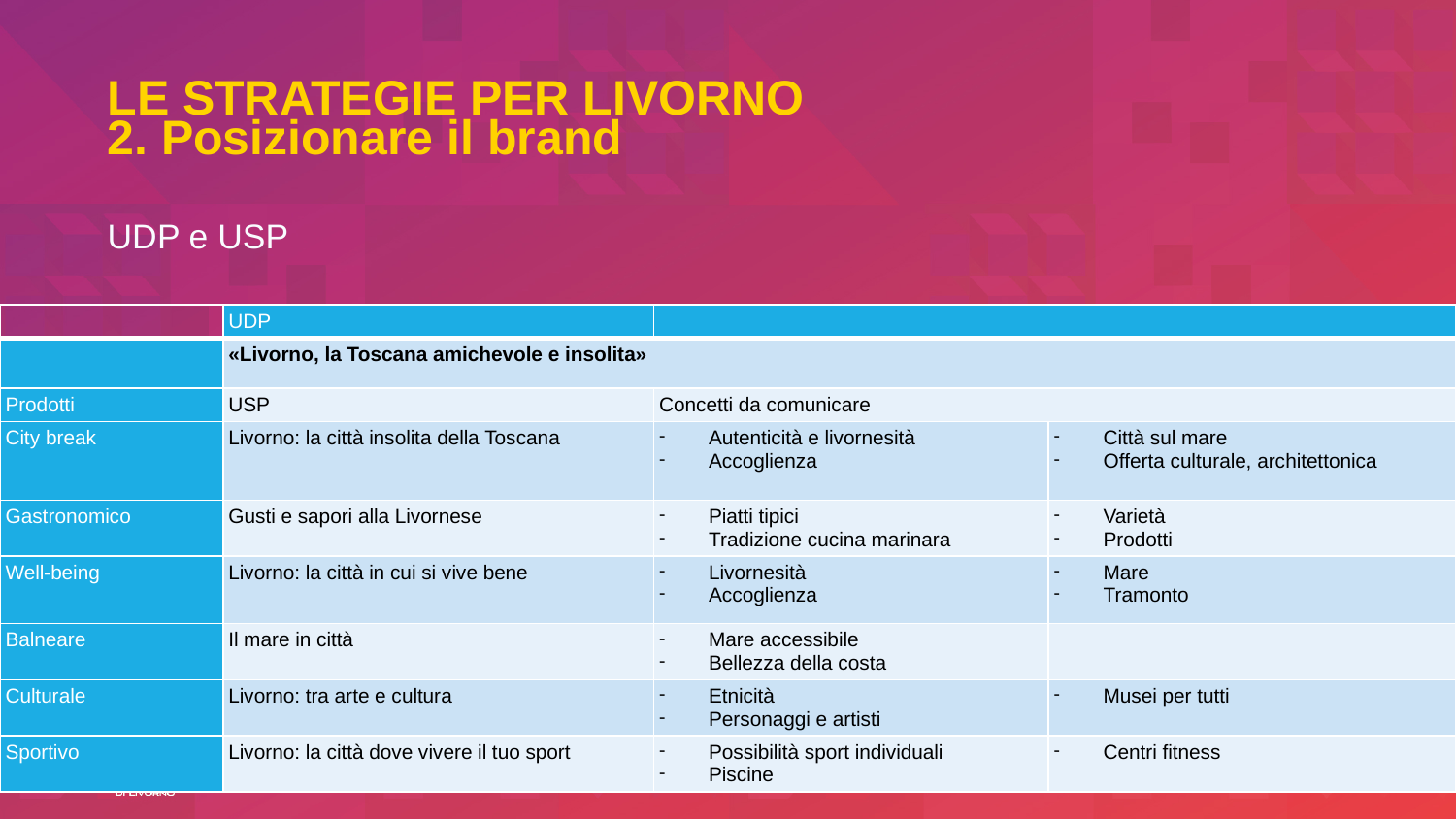

# LE STRATEGIE PER LIVORNO 2. Posizionare il brand
UDP e USP
|  | UDP |  |  |
| --- | --- | --- | --- |
|  | «Livorno, la Toscana amichevole e insolita» |  |  |
| Prodotti | USP | Concetti da comunicare |  |
| City break | Livorno: la città insolita della Toscana | Autenticità e livornesità Accoglienza | Città sul mare Offerta culturale, architettonica |
| Gastronomico | Gusti e sapori alla Livornese | Piatti tipici Tradizione cucina marinara | Varietà Prodotti |
| Well-being | Livorno: la città in cui si vive bene | Livornesità Accoglienza | Mare Tramonto |
| Balneare | Il mare in città | Mare accessibile Bellezza della costa |  |
| Culturale | Livorno: tra arte e cultura | Etnicità Personaggi e artisti | Musei per tutti |
| Sportivo | Livorno: la città dove vivere il tuo sport | Possibilità sport individuali Piscine | Centri fitness |